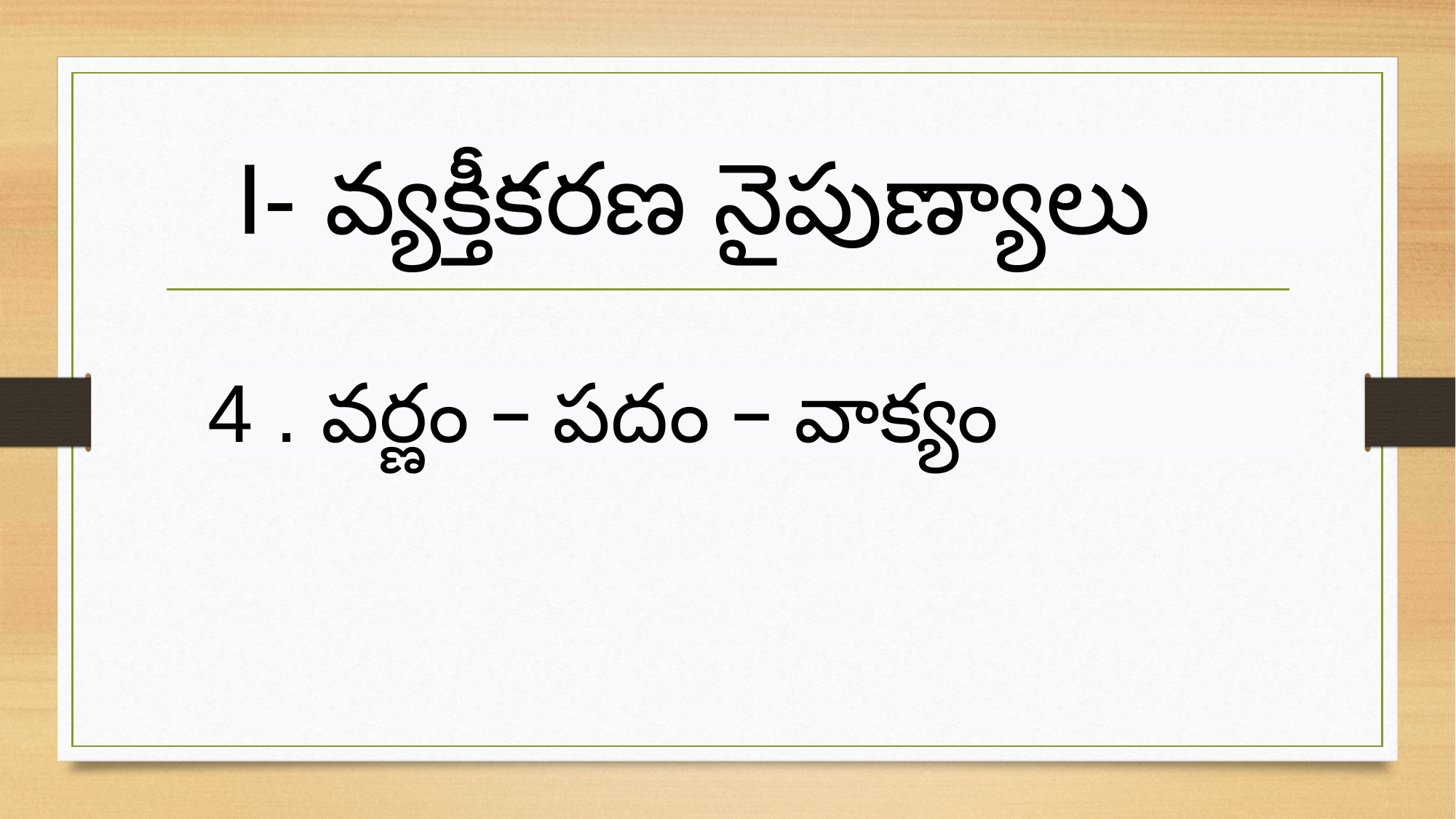

I- వ్యక్తీకరణ నైపుణ్యాలు
4 . వర్ణం – పదం – వాక్యం